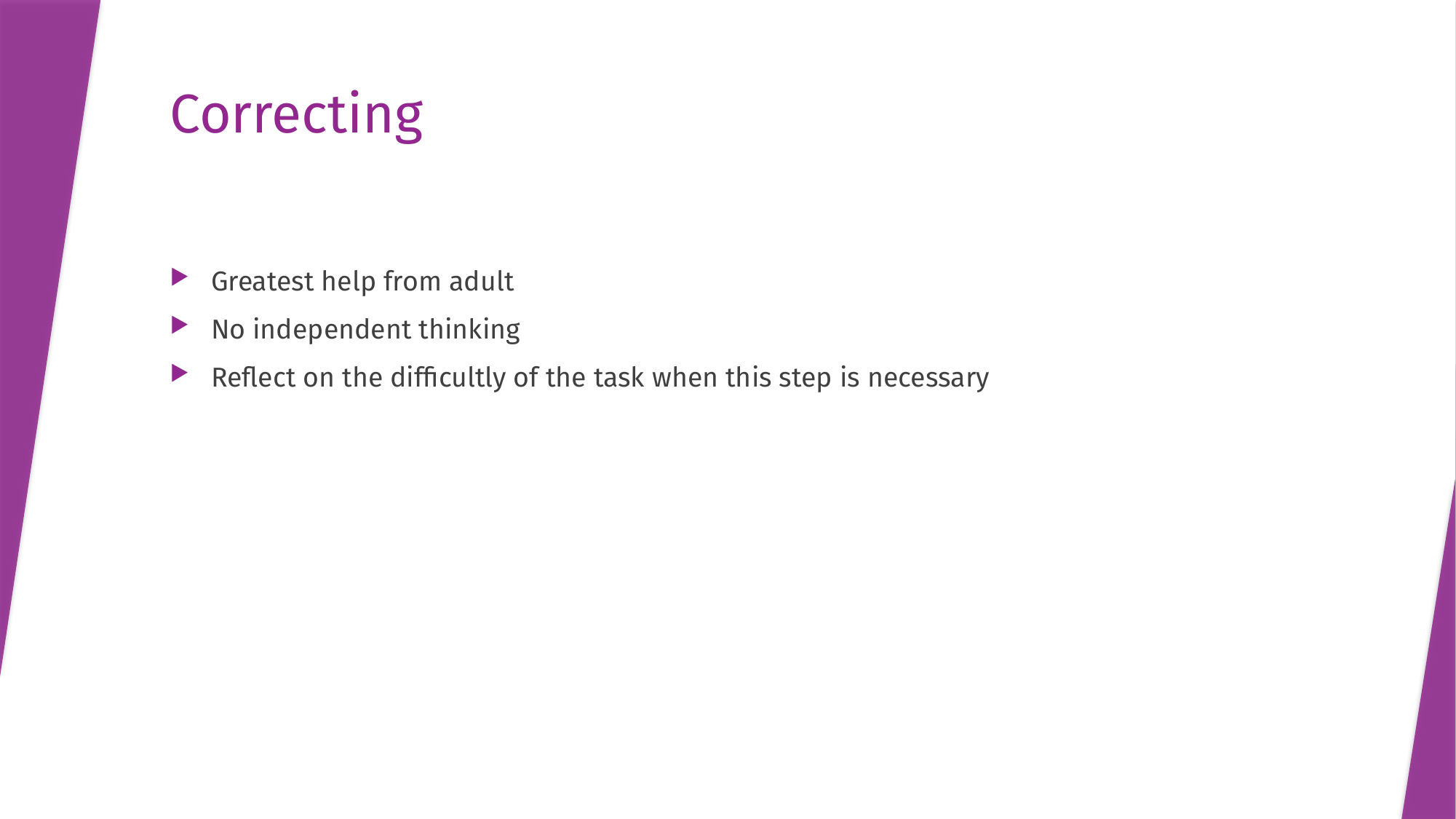

# Correcting
Greatest help from adult
No independent thinking
Reflect on the difficultly of the task when this step is necessary